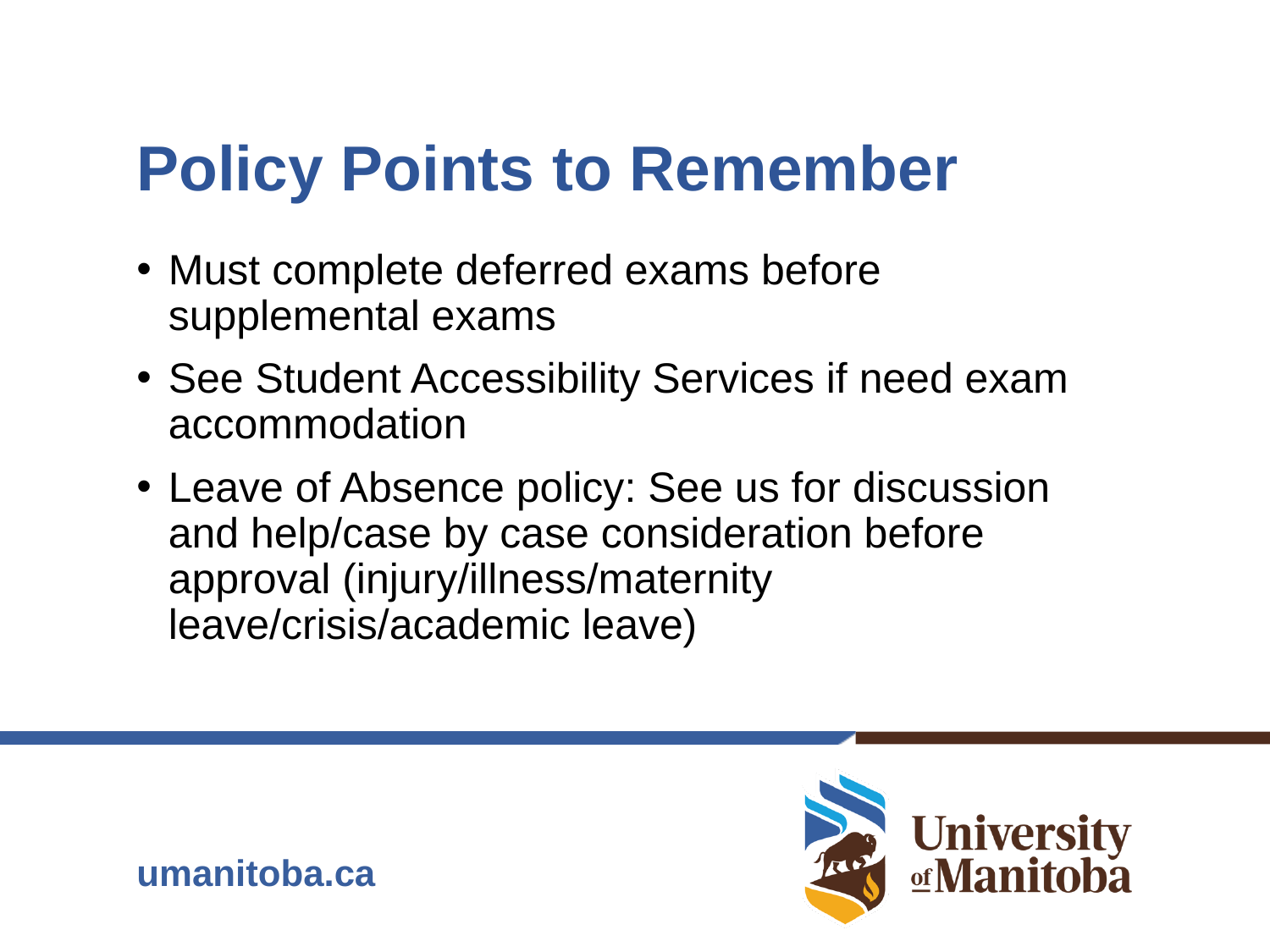

# Policy Points to Remember
Must complete deferred exams before supplemental exams
See Student Accessibility Services if need exam accommodation
Leave of Absence policy: See us for discussion and help/case by case consideration before approval (injury/illness/maternity leave/crisis/academic leave)